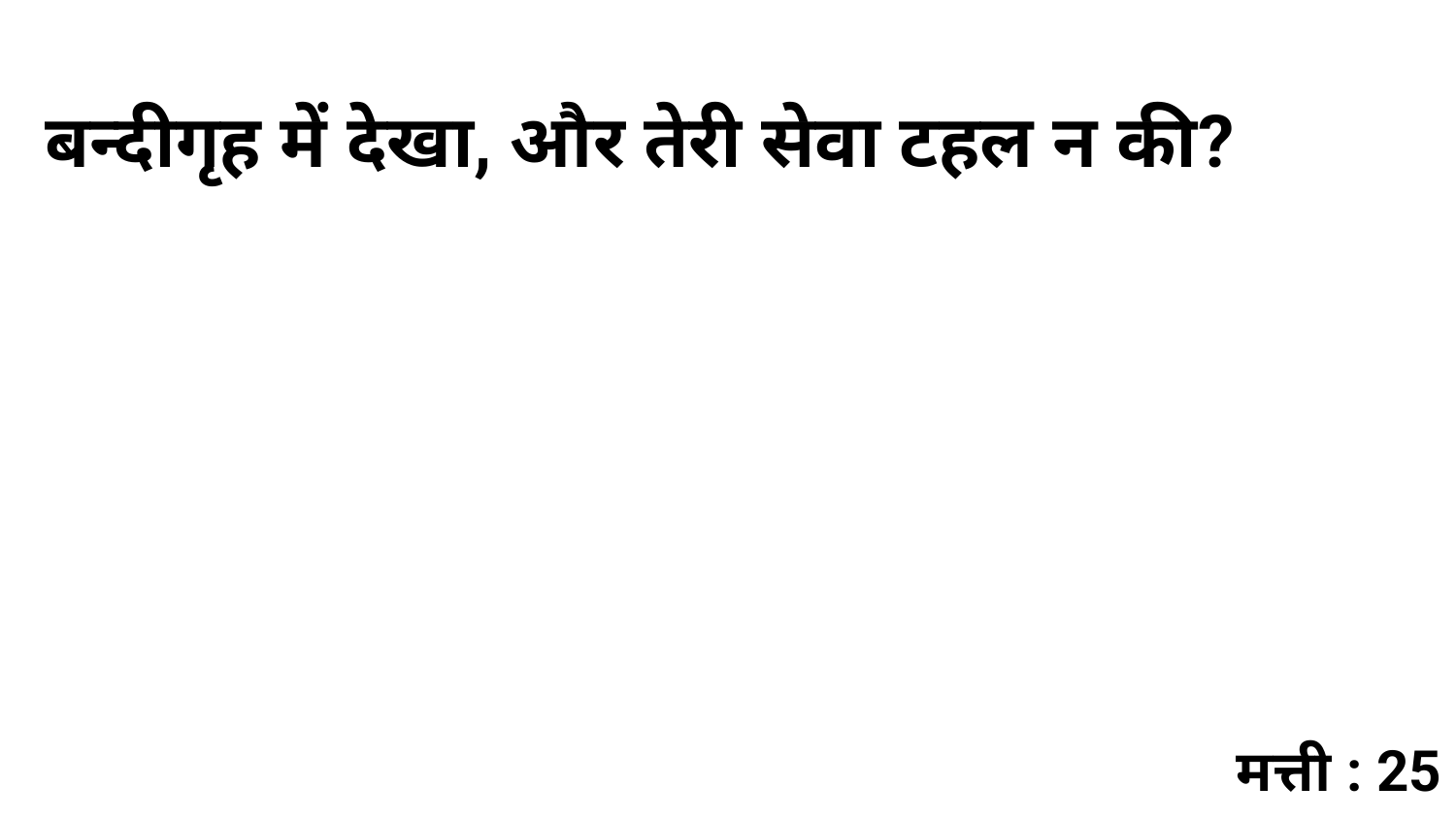

बन्दीगृह में देखा, और तेरी सेवा टहल न की?
मत्ती : 25